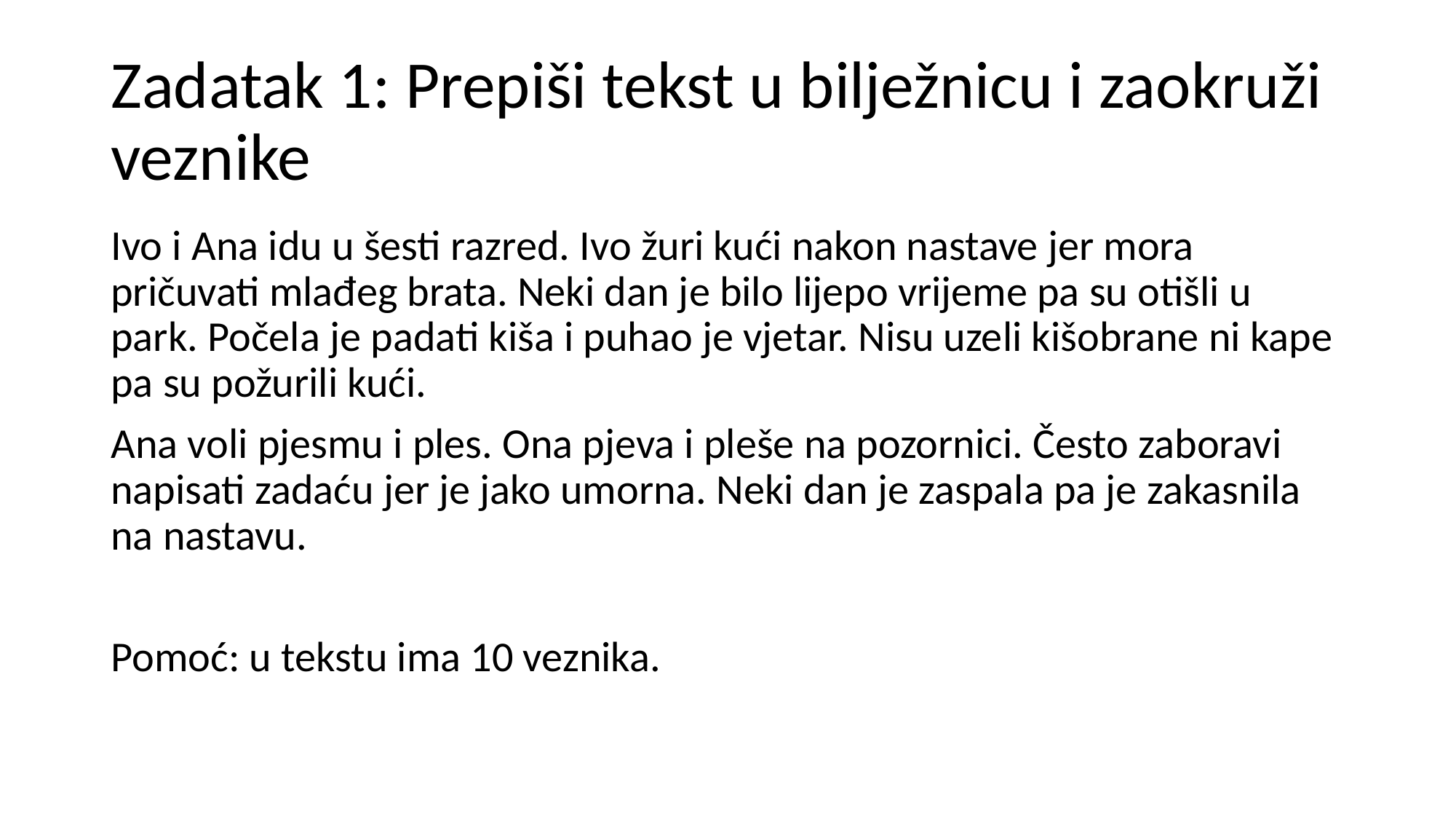

# Zadatak 1: Prepiši tekst u bilježnicu i zaokruži veznike
Ivo i Ana idu u šesti razred. Ivo žuri kući nakon nastave jer mora pričuvati mlađeg brata. Neki dan je bilo lijepo vrijeme pa su otišli u park. Počela je padati kiša i puhao je vjetar. Nisu uzeli kišobrane ni kape pa su požurili kući.
Ana voli pjesmu i ples. Ona pjeva i pleše na pozornici. Često zaboravi napisati zadaću jer je jako umorna. Neki dan je zaspala pa je zakasnila na nastavu.

Pomoć: u tekstu ima 10 veznika.